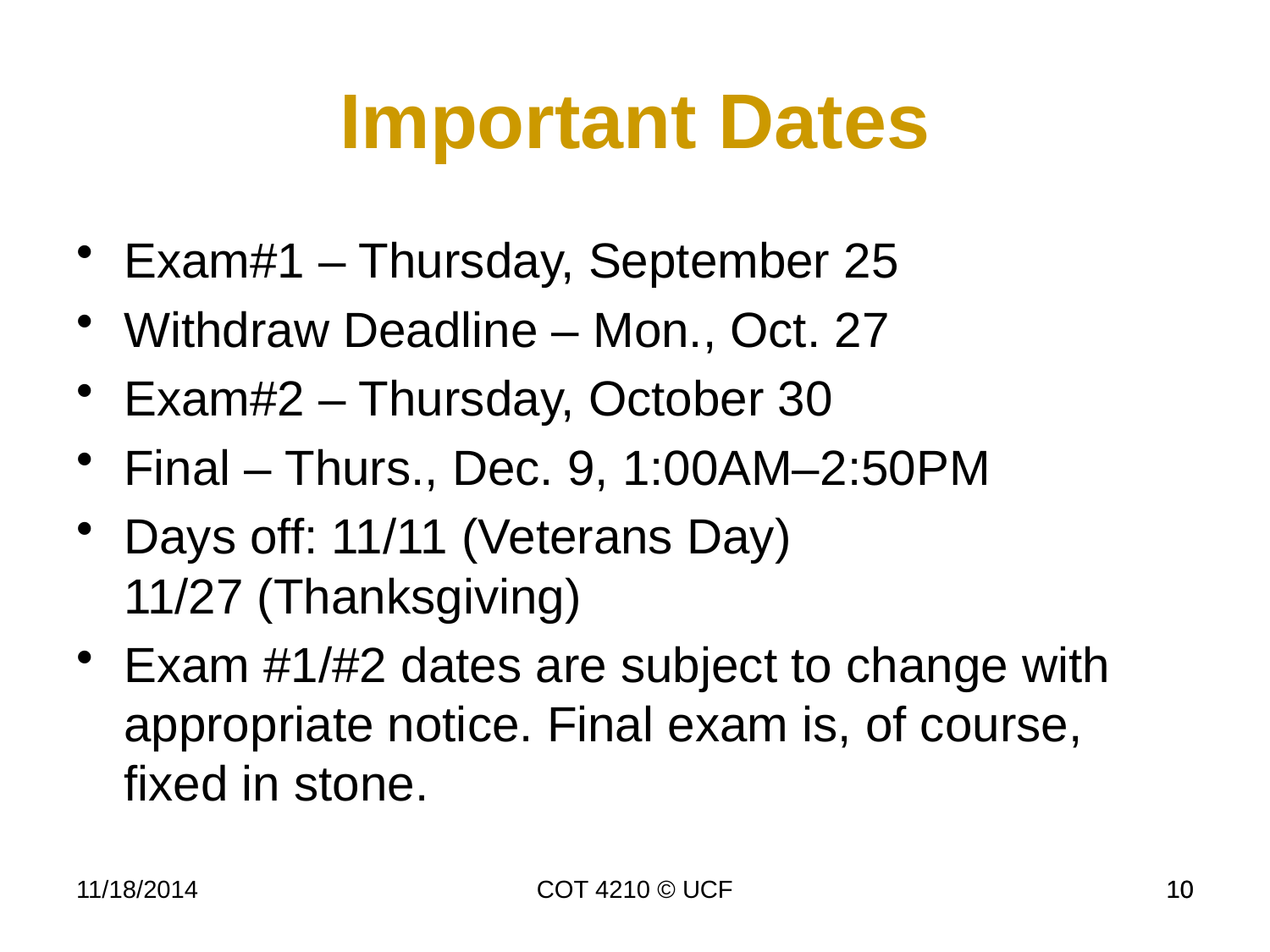

Important Dates
Exam#1 – Thursday, September 25
Withdraw Deadline – Mon., Oct. 27
Exam#2 – Thursday, October 30
Final – Thurs., Dec. 9, 1:00AM–2:50PM
Days off: 11/11 (Veterans Day)
11/27 (Thanksgiving)
Exam #1/#2 dates are subject to change with appropriate notice. Final exam is, of course, fixed in stone.
11/18/2014
COT 4210 © UCF
10
10